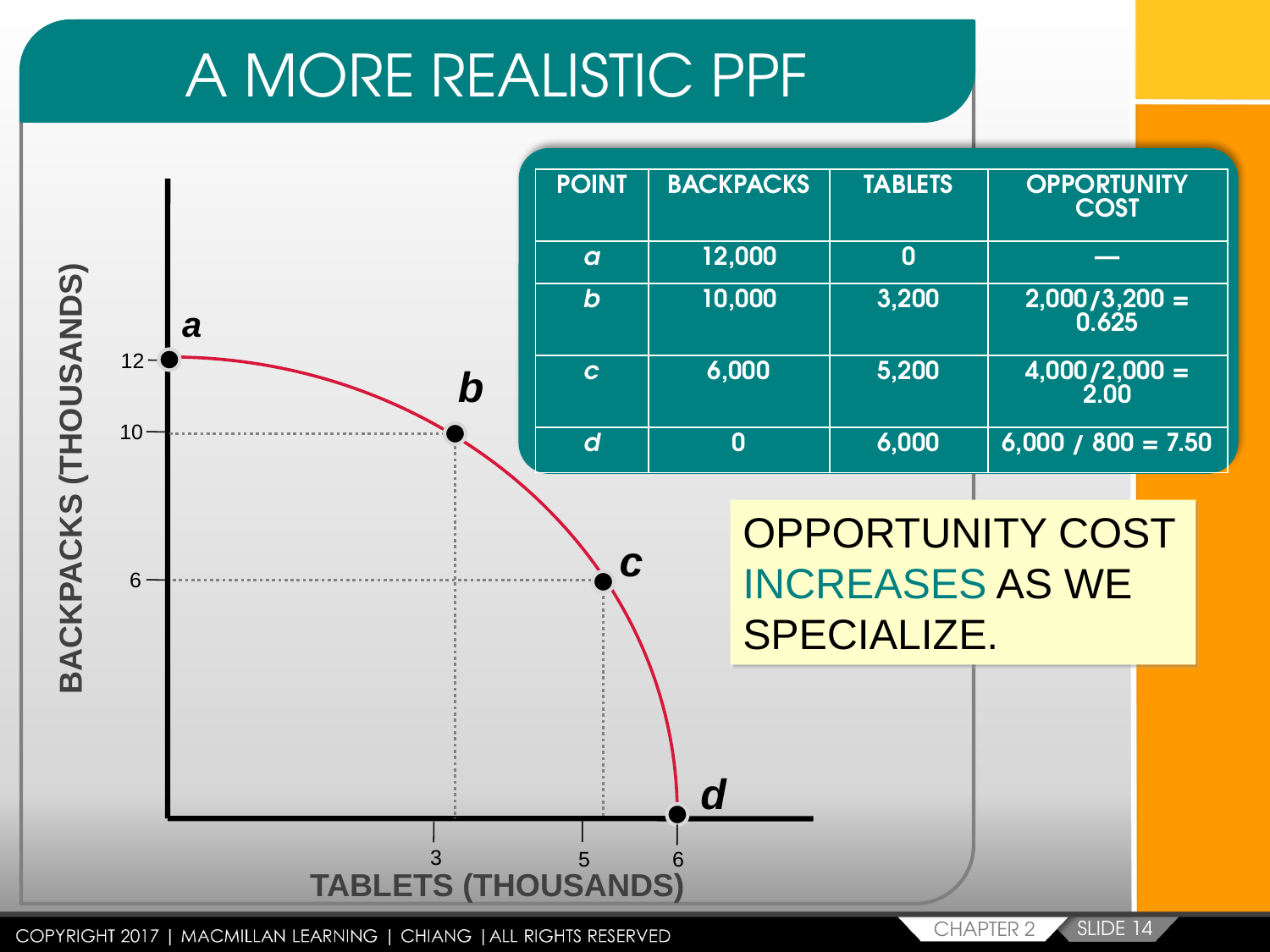

A MORE REALISTIC PPF

| POINT | BACKPACKS | TABLETS | OPPORTUNITY COST |
| --- | --- | --- | --- |
| a | 12,000 | 0 | — |
| b | 10,000 | 3,200 | 2,000/3,200 = 0.625 |
| c | 6,000 | 5,200 | 4,000/2,000 = 2.00 |
| d | 0 | 6,000 | 6,000 / 800 = 7.50 |
a
    12

b

  10

BACKPACKS (THOUSANDS)
OPPORTUNITY COST INCREASES AS WE SPECIALIZE.
c
    6

d

3
5
6
TABLETS (THOUSANDS)
SLIDE 14
CHAPTER 2